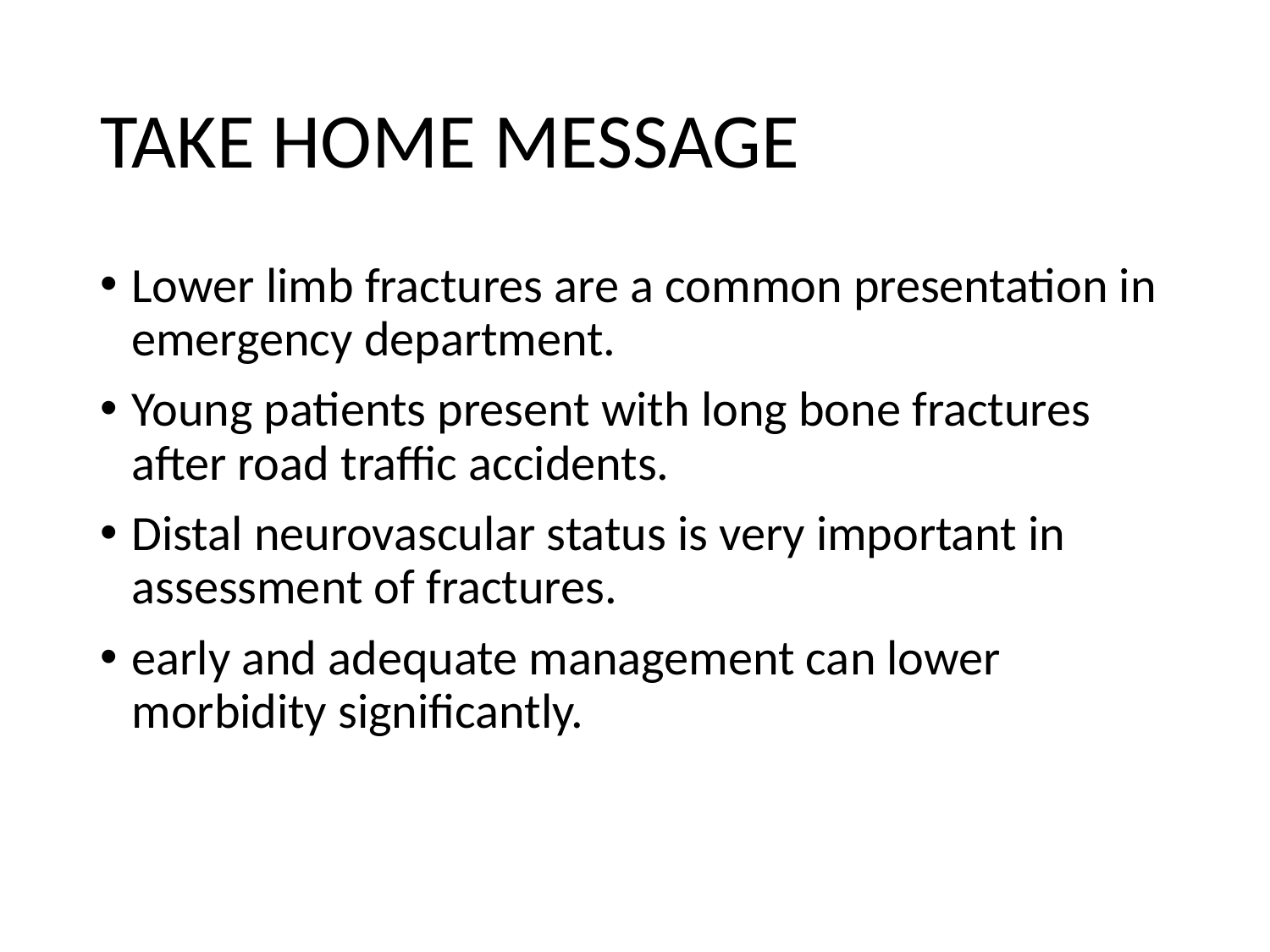

# TAKE HOME MESSAGE
Lower limb fractures are a common presentation in emergency department.
Young patients present with long bone fractures after road traffic accidents.
Distal neurovascular status is very important in assessment of fractures.
early and adequate management can lower morbidity significantly.